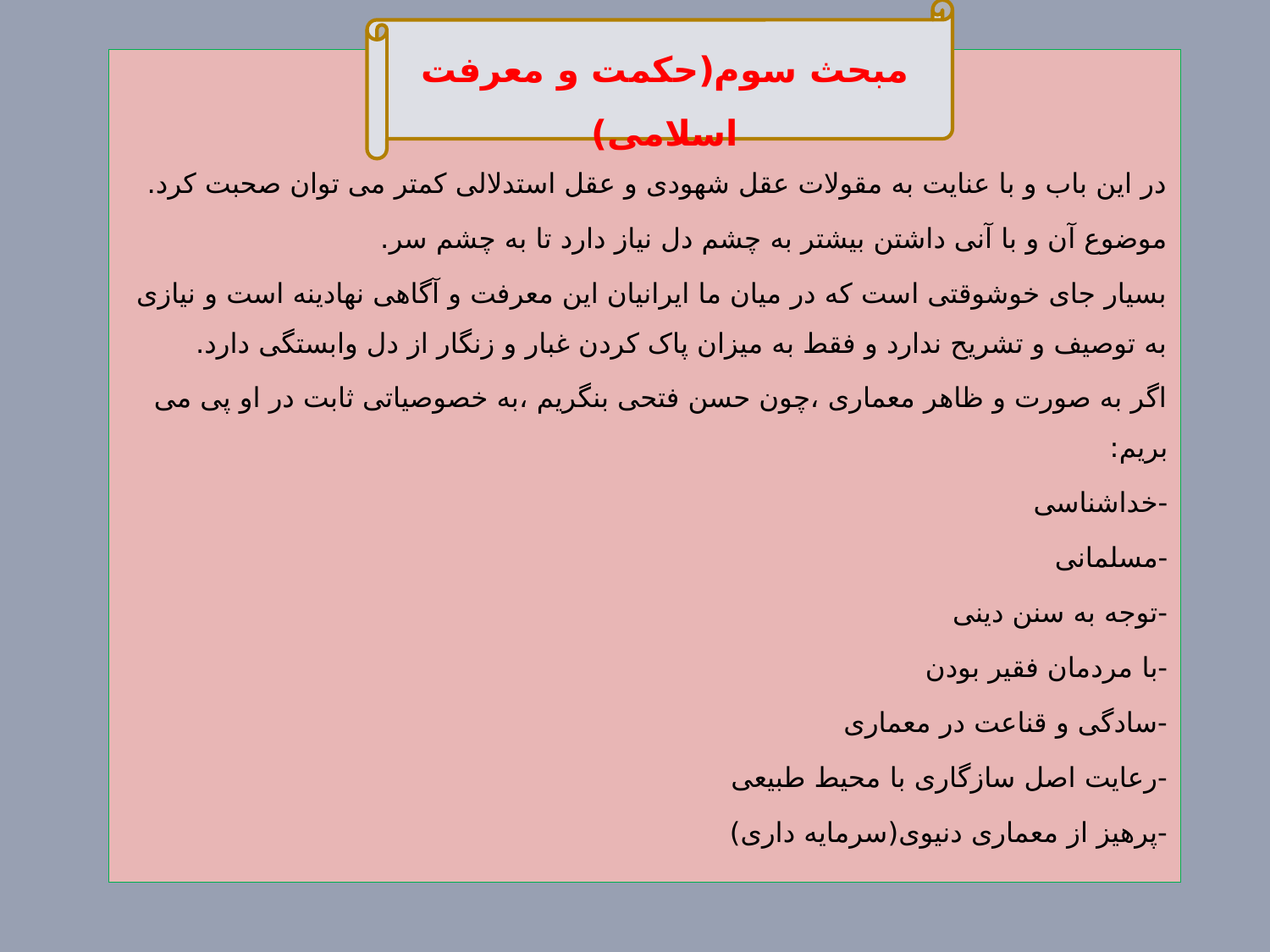

مبحث سوم(حکمت و معرفت اسلامی)

در این باب و با عنایت به مقولات عقل شهودی و عقل استدلالی کمتر می توان صحبت کرد.
موضوع آن و با آنی داشتن بیشتر به چشم دل نیاز دارد تا به چشم سر.
بسیار جای خوشوقتی است که در میان ما ایرانیان این معرفت و آگاهی نهادینه است و نیازی به توصیف و تشریح ندارد و فقط به میزان پاک کردن غبار و زنگار از دل وابستگی دارد.
اگر به صورت و ظاهر معماری ،چون حسن فتحی بنگریم ،به خصوصیاتی ثابت در او پی می بریم:
-خداشناسی
-مسلمانی
-توجه به سنن دینی
-با مردمان فقیر بودن
-سادگی و قناعت در معماری
-رعایت اصل سازگاری با محیط طبیعی
-پرهیز از معماری دنیوی(سرمایه داری)